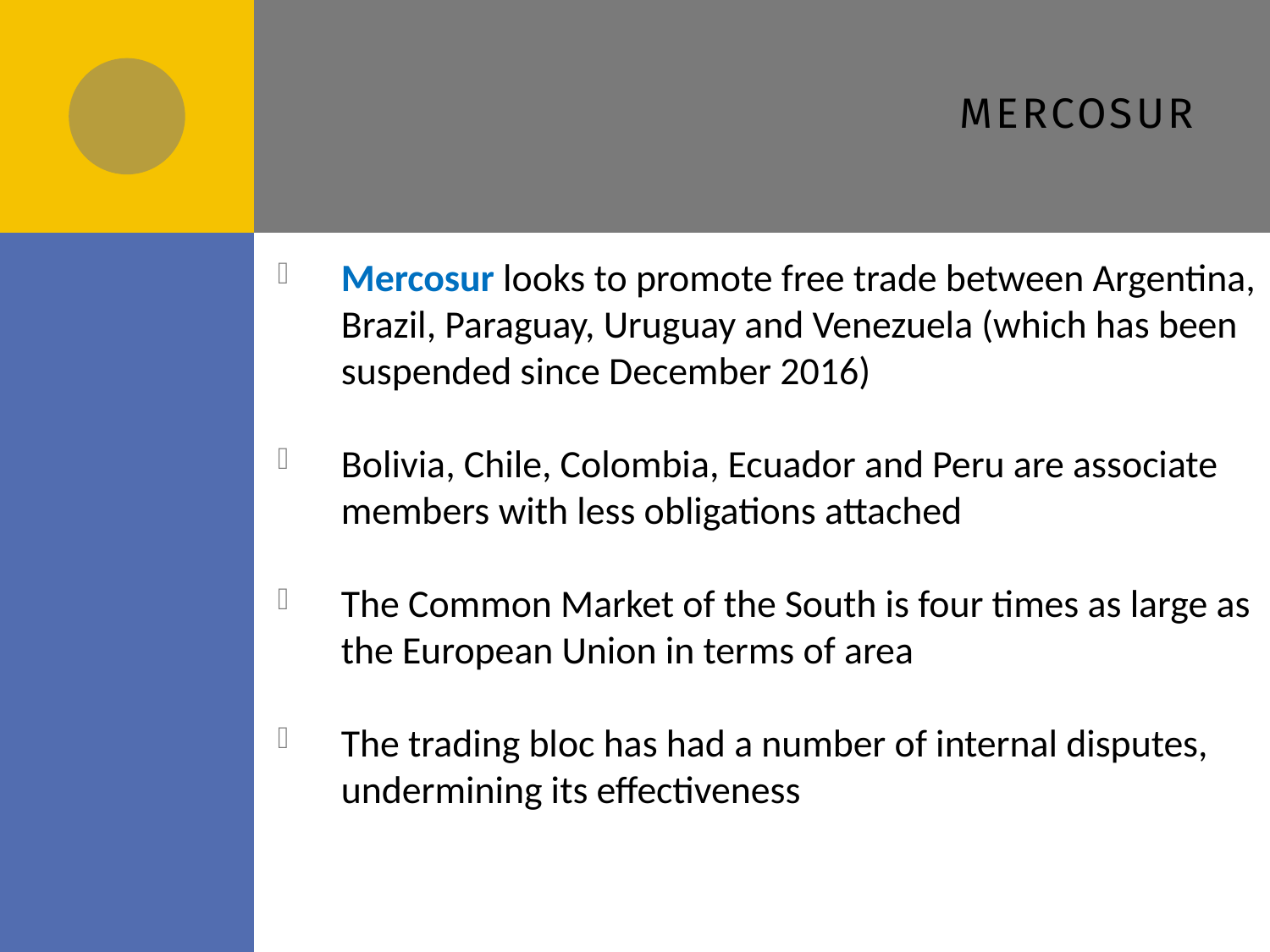

# Mercosur
Mercosur looks to promote free trade between Argentina, Brazil, Paraguay, Uruguay and Venezuela (which has been suspended since December 2016)

Bolivia, Chile, Colombia, Ecuador and Peru are associate members with less obligations attached

The Common Market of the South is four times as large as the European Union in terms of area

The trading bloc has had a number of internal disputes, undermining its effectiveness